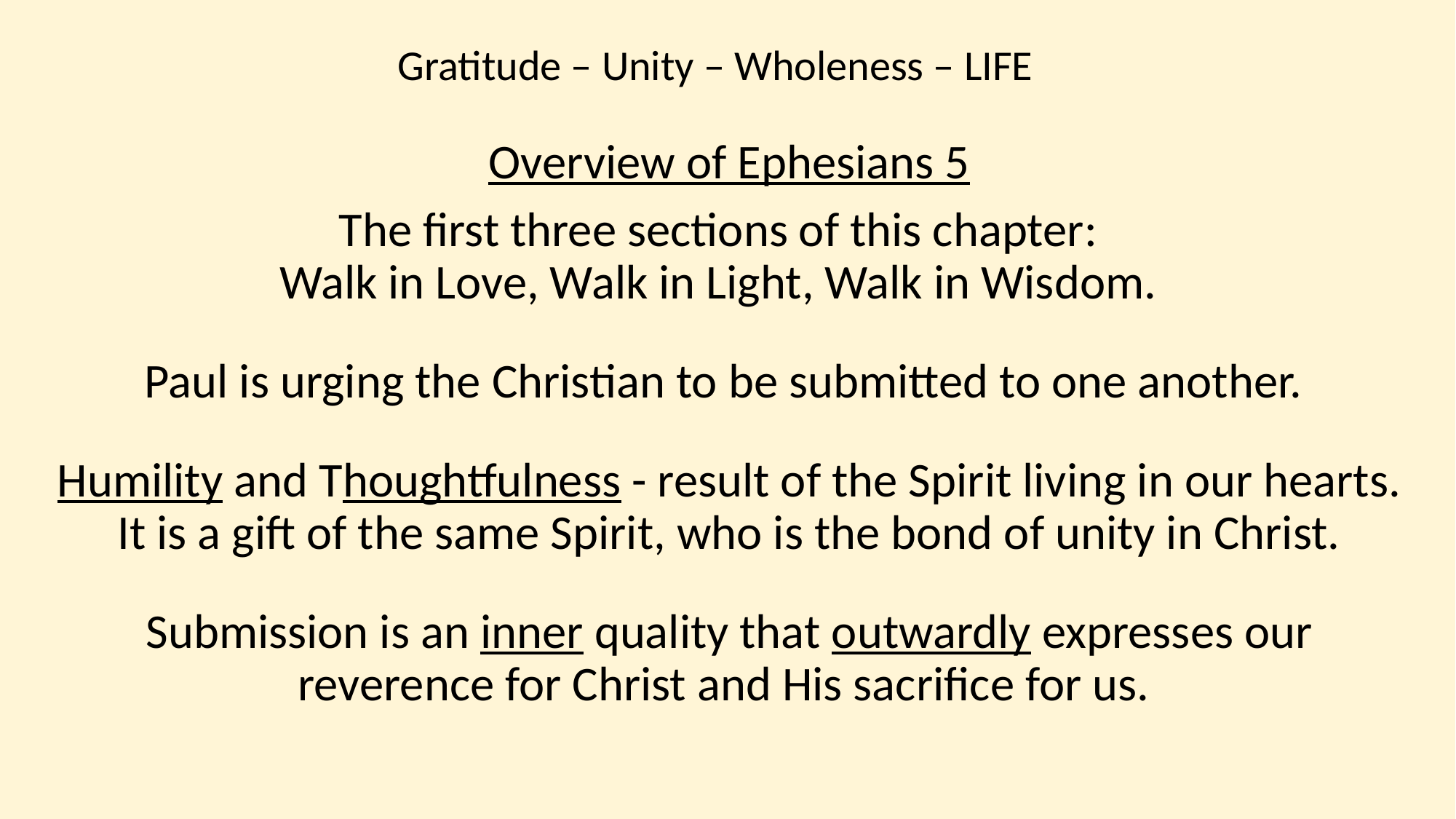

Gratitude – Unity – Wholeness – LIFE

Overview of Ephesians 5
The first three sections of this chapter:
Walk in Love, Walk in Light, Walk in Wisdom.

Paul is urging the Christian to be submitted to one another.

Humility and Thoughtfulness - result of the Spirit living in our hearts. It is a gift of the same Spirit, who is the bond of unity in Christ.

Submission is an inner quality that outwardly expresses our reverence for Christ and His sacrifice for us.